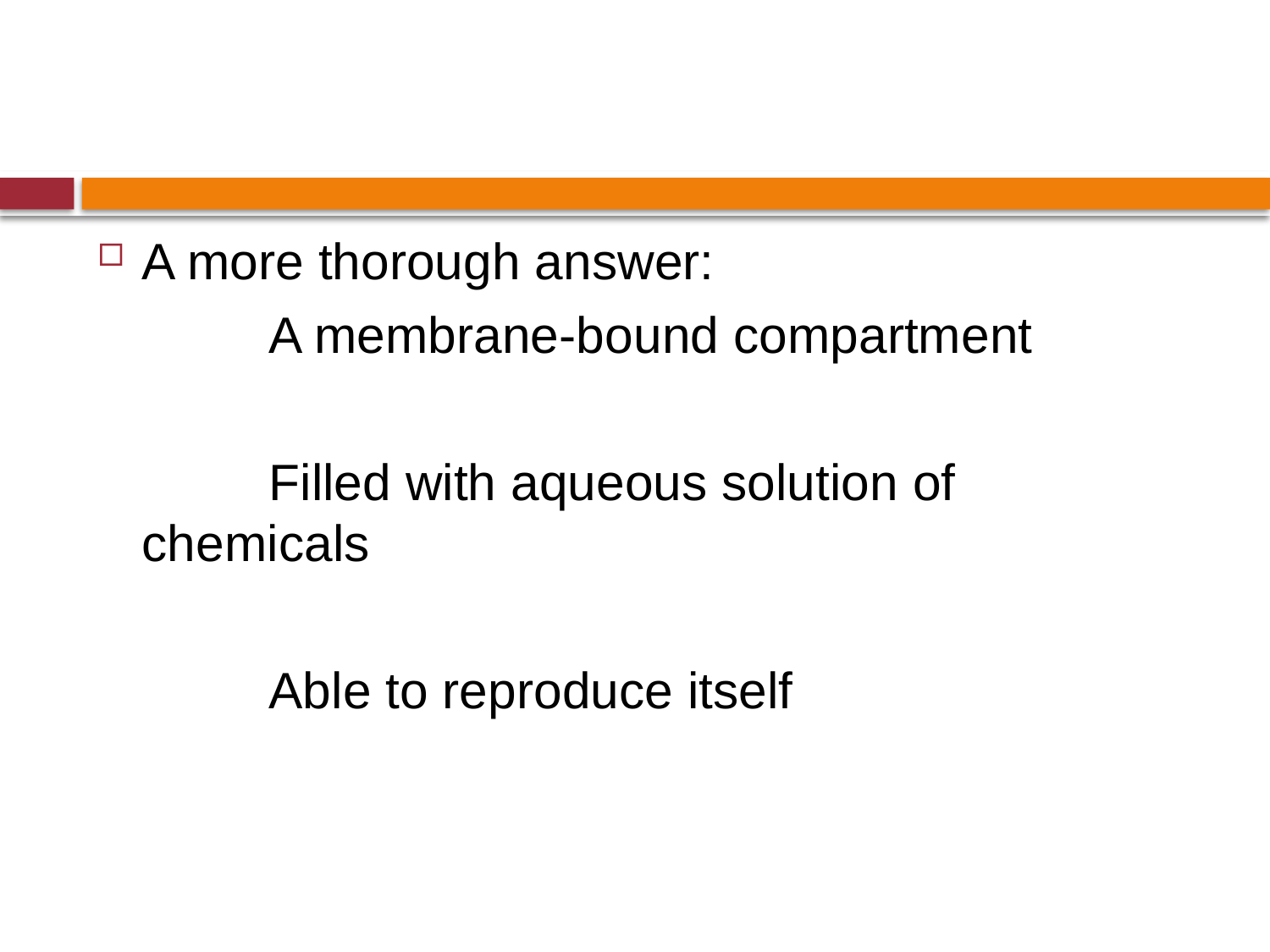

A more thorough answer:
		A membrane-bound compartment

		Filled with aqueous solution of 	chemicals

		Able to reproduce itself